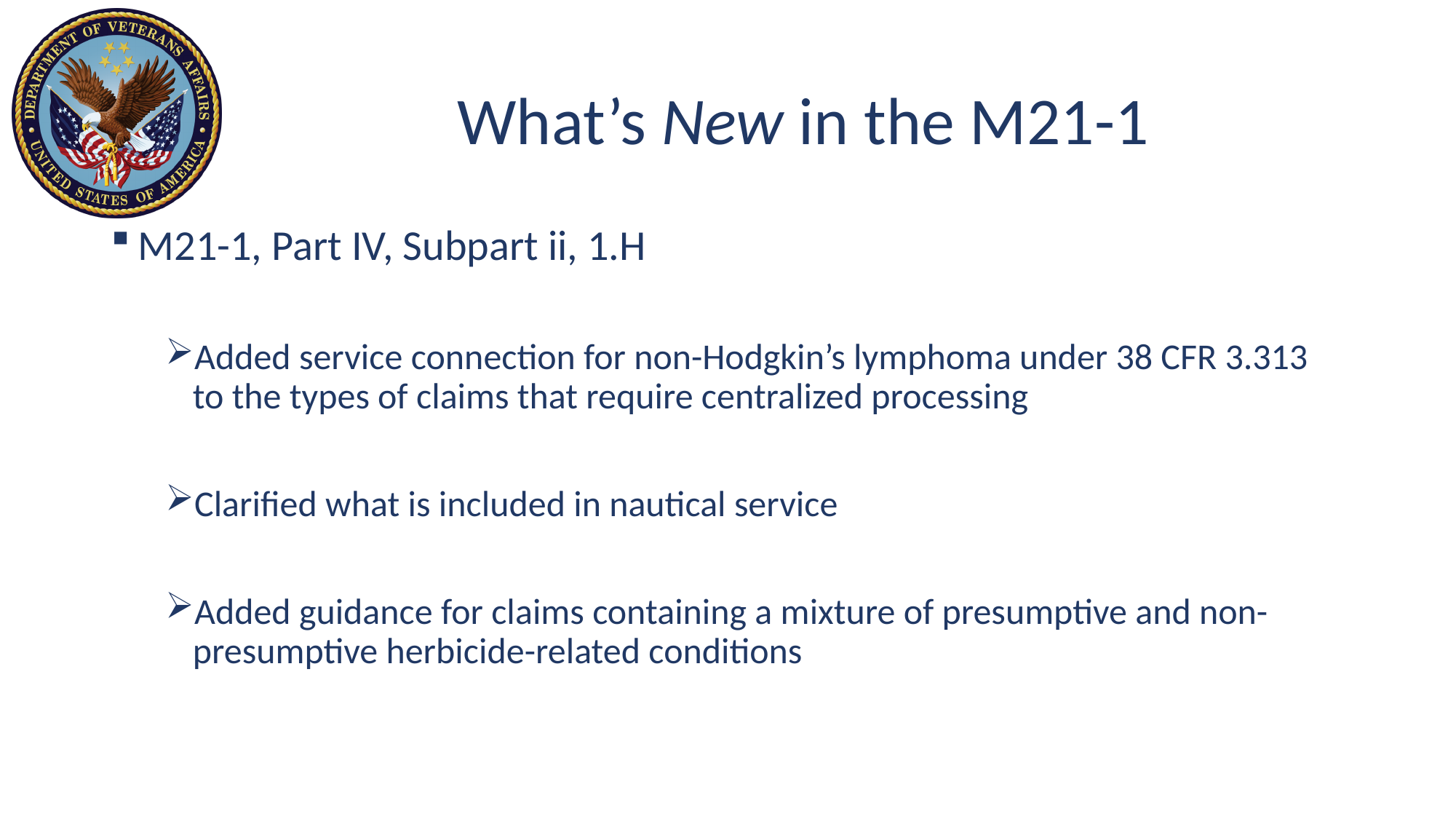

# What’s New in the M21-1
M21-1, Part IV, Subpart ii, 1.H

Added service connection for non-Hodgkin’s lymphoma under 38 CFR 3.313 to the types of claims that require centralized processing

Clarified what is included in nautical service

Added guidance for claims containing a mixture of presumptive and non-presumptive herbicide-related conditions